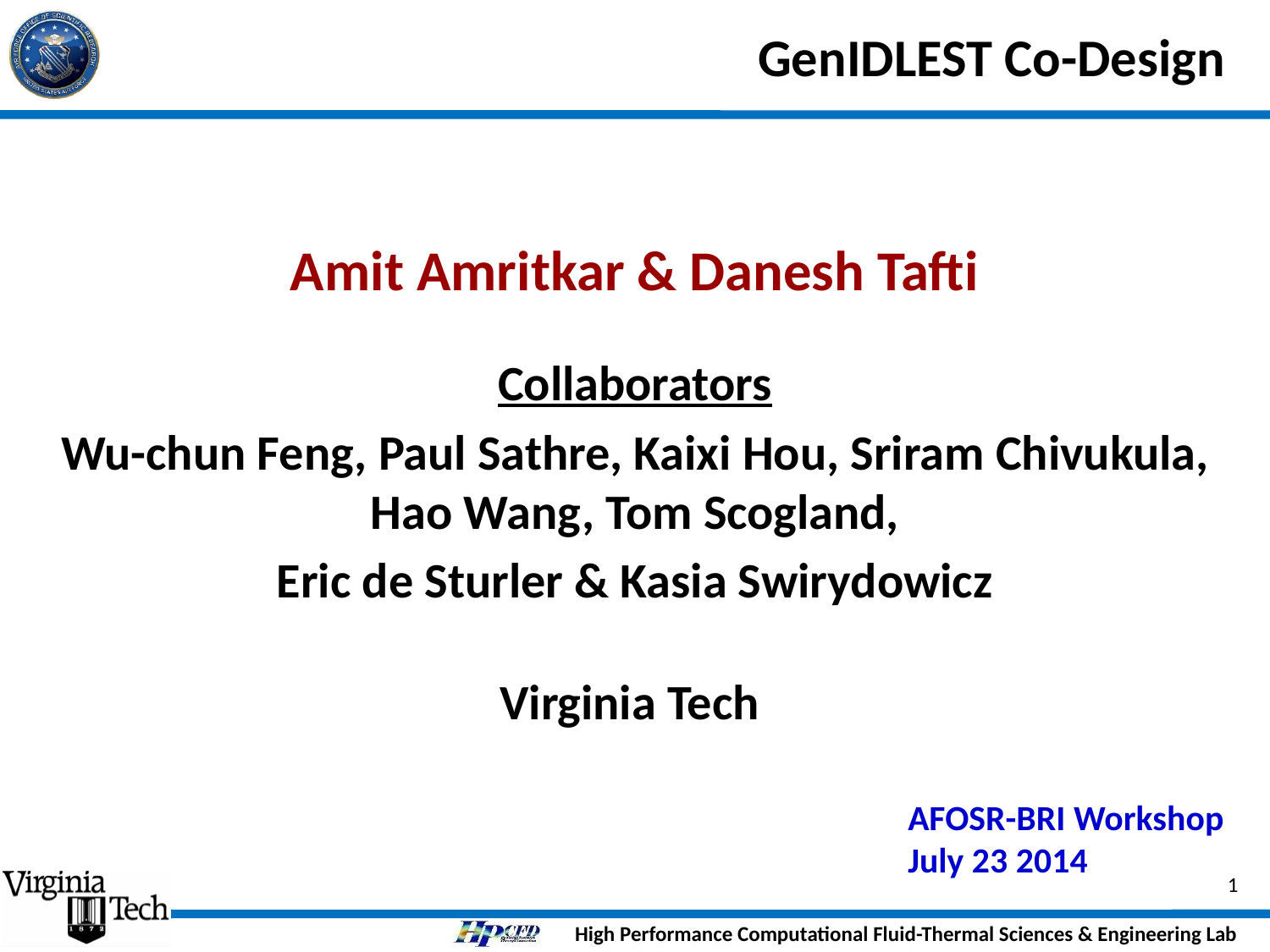

# GenIDLEST Co-Design
Amit Amritkar & Danesh Tafti

Collaborators
Wu-chun Feng, Paul Sathre, Kaixi Hou, Sriram Chivukula, Hao Wang, Tom Scogland,
Eric de Sturler & Kasia Swirydowicz
Virginia Tech
AFOSR-BRI Workshop
July 23 2014
1